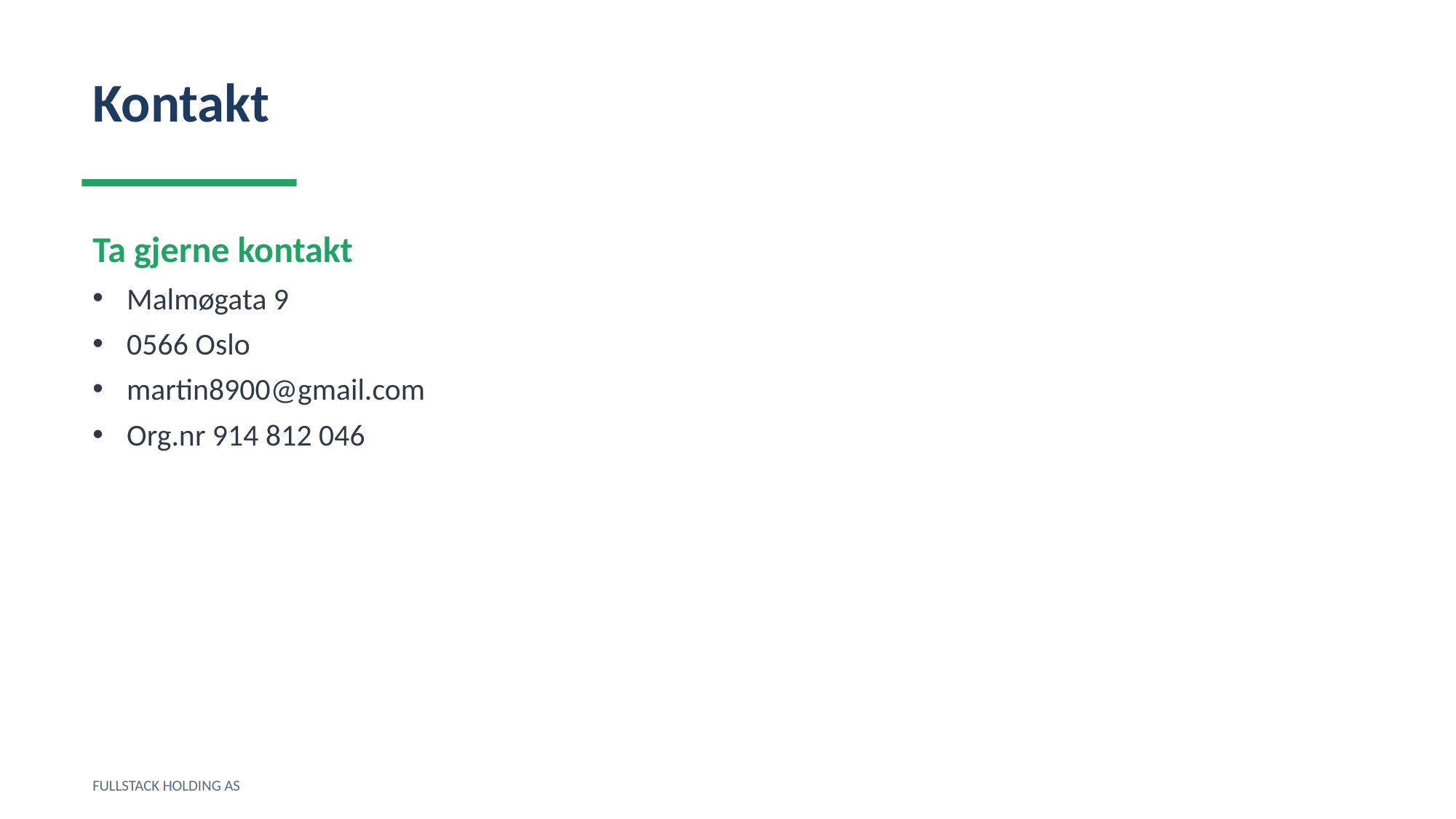

Kontakt

Ta gjerne kontakt
Malmøgata 9
0566 Oslo
martin8900@gmail.com
Org.nr 914 812 046
FULLSTACK HOLDING AS